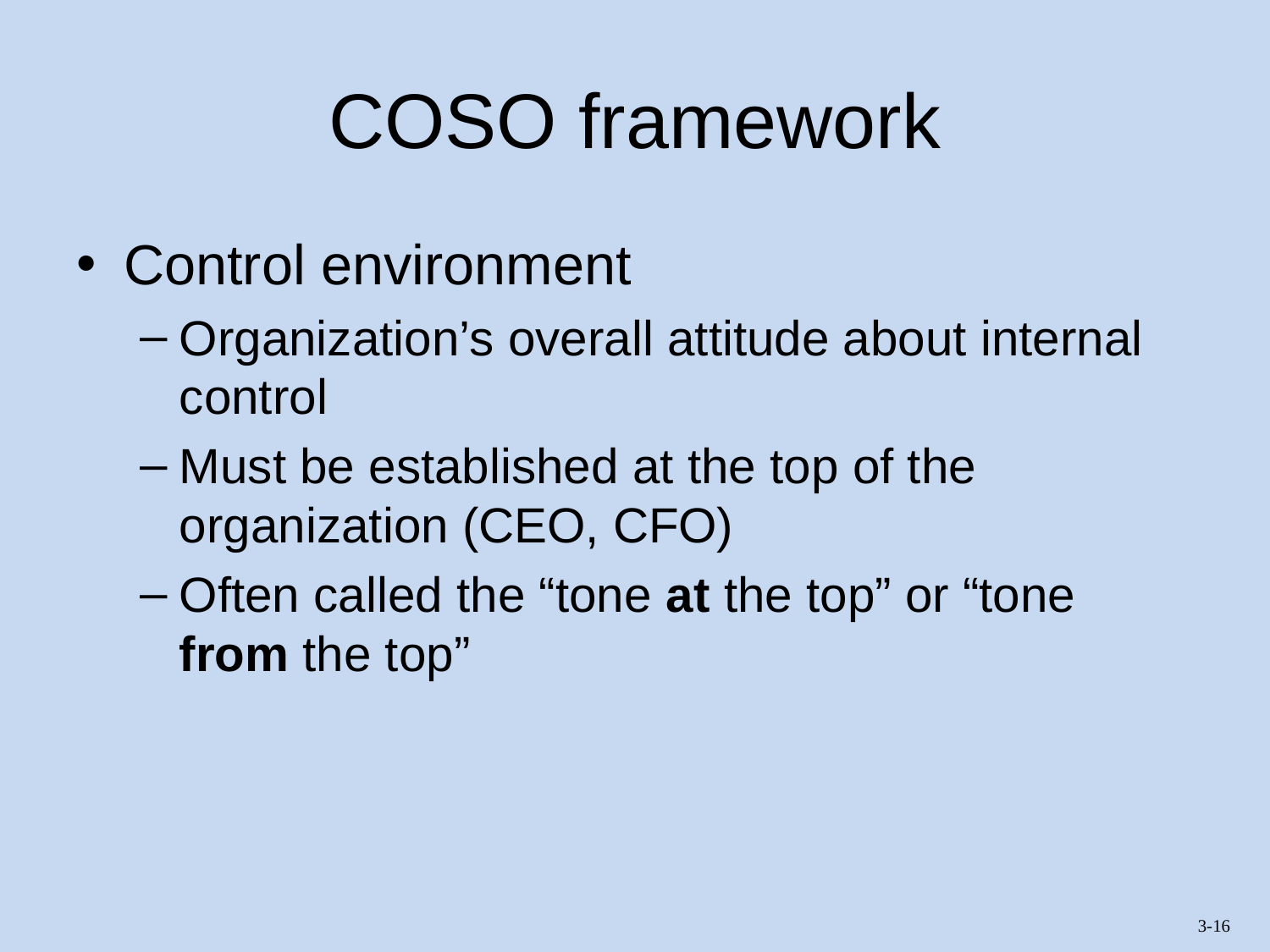

# COSO framework
Control environment
Organization’s overall attitude about internal control
Must be established at the top of the organization (CEO, CFO)
Often called the “tone at the top” or “tone from the top”